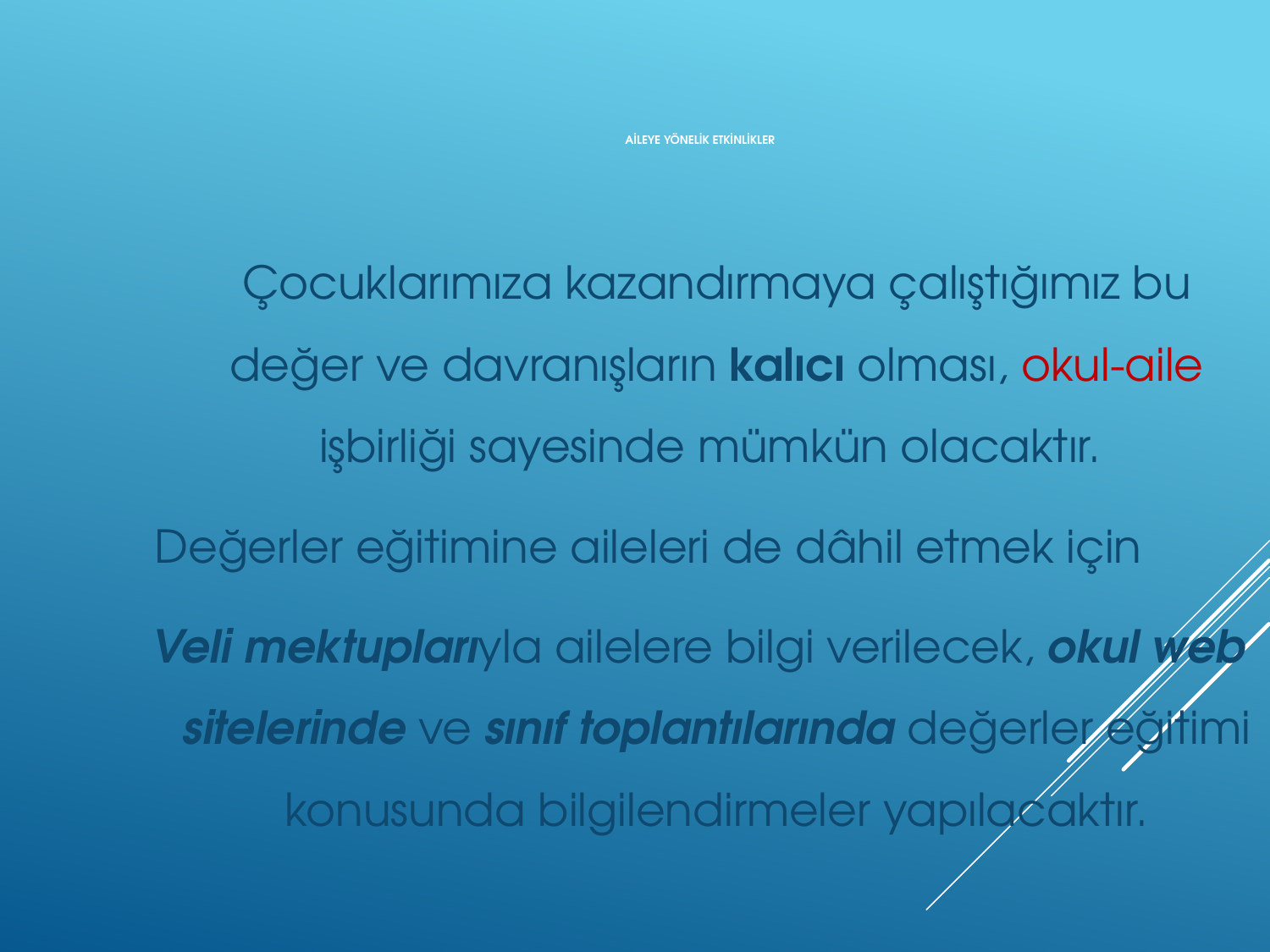

AİLEYE YÖNELİK ETKİNLİKLER
	Çocuklarımıza kazandırmaya çalıştığımız bu değer ve davranışların kalıcı olması, okul-aile işbirliği sayesinde mümkün olacaktır.
Değerler eğitimine aileleri de dâhil etmek için
Veli mektuplarıyla ailelere bilgi verilecek, okul web sitelerinde ve sınıf toplantılarında değerler eğitimi konusunda bilgilendirmeler yapılacaktır.